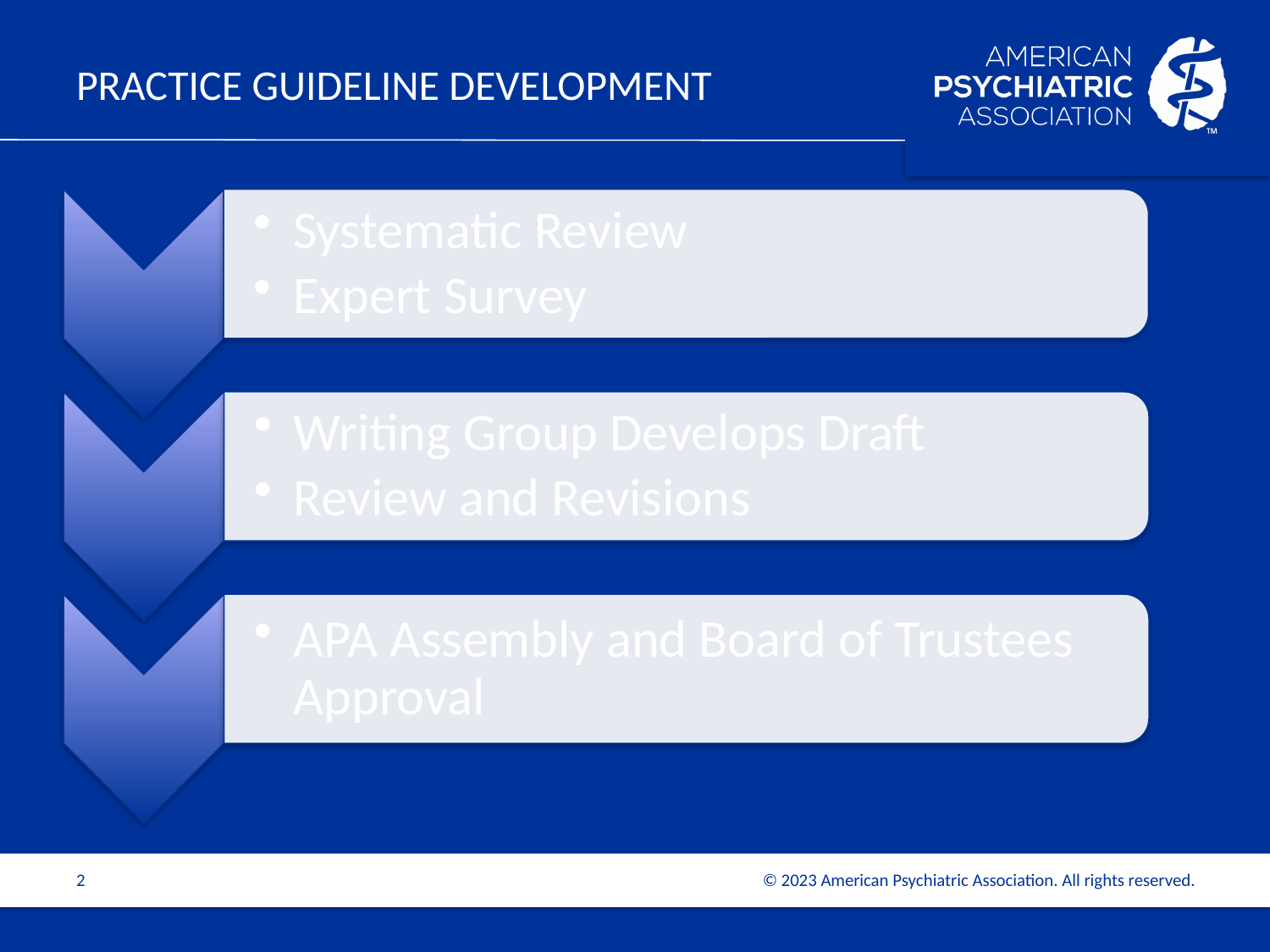

# Practice Guideline Development

Systematic Review
Expert Survey

Writing Group Develops Draft
Review and Revisions

APA Assembly and Board of Trustees Approval